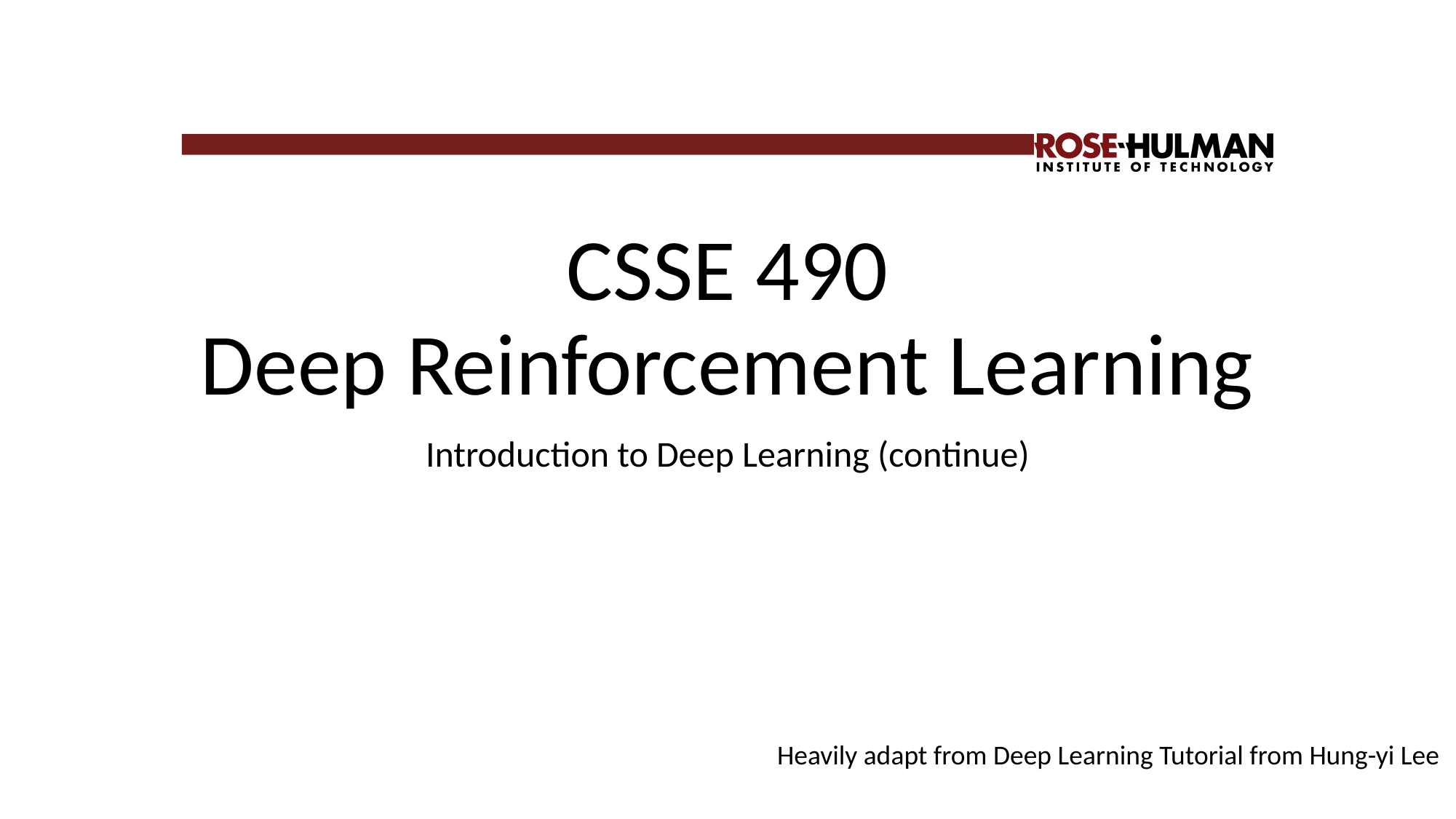

# CSSE 490 Deep Reinforcement Learning
Introduction to Deep Learning (continue)
Heavily adapt from Deep Learning Tutorial from Hung-yi Lee